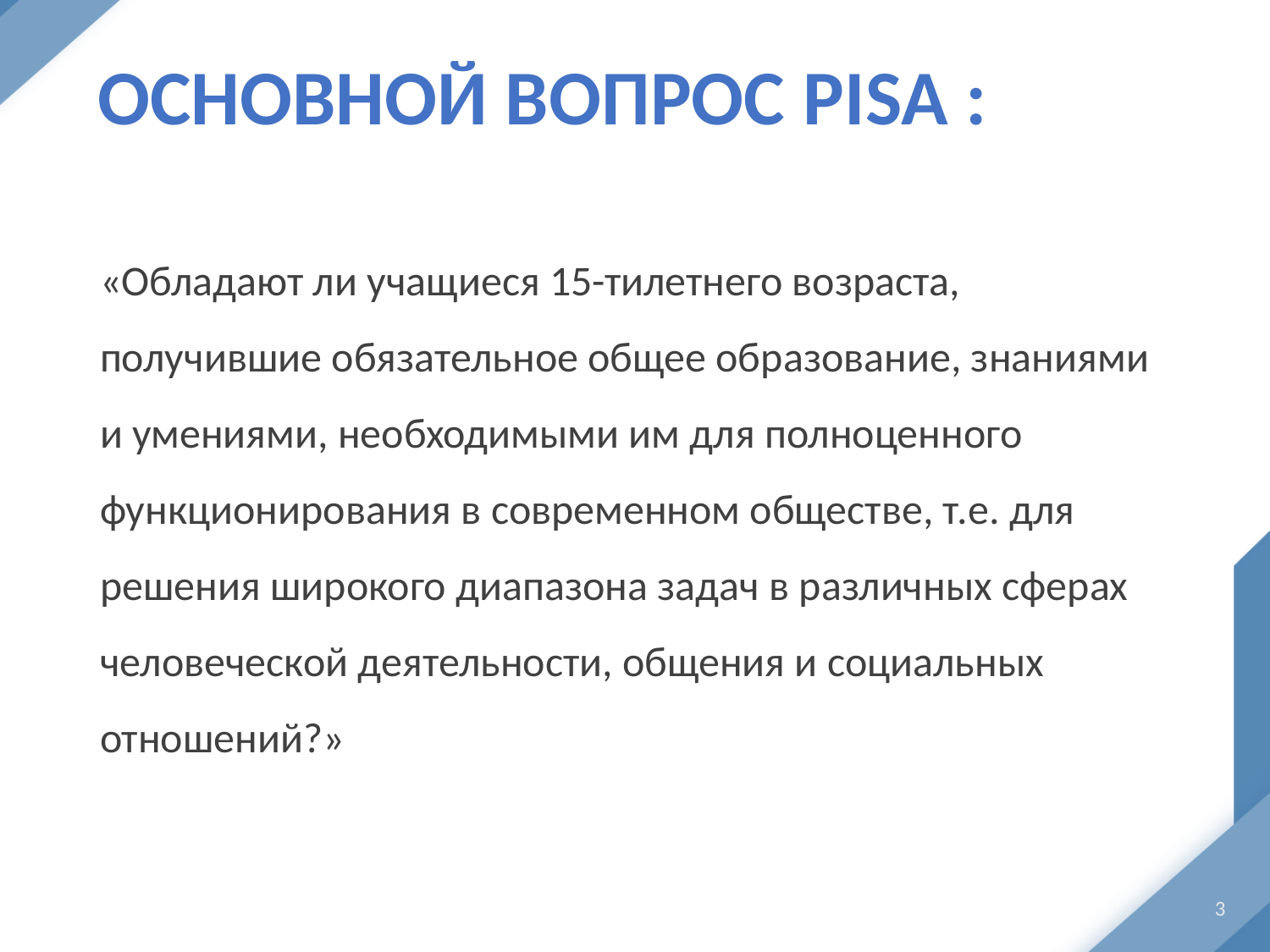

# Основной вопрос PISA :
«Обладают ли учащиеся 15-тилетнего возраста, получившие обязательное общее образование, знаниями и умениями, необходимыми им для полноценного функционирования в современном обществе, т.е. для решения широкого диапазона задач в различных сферах человеческой деятельности, общения и социальных отношений?»
3